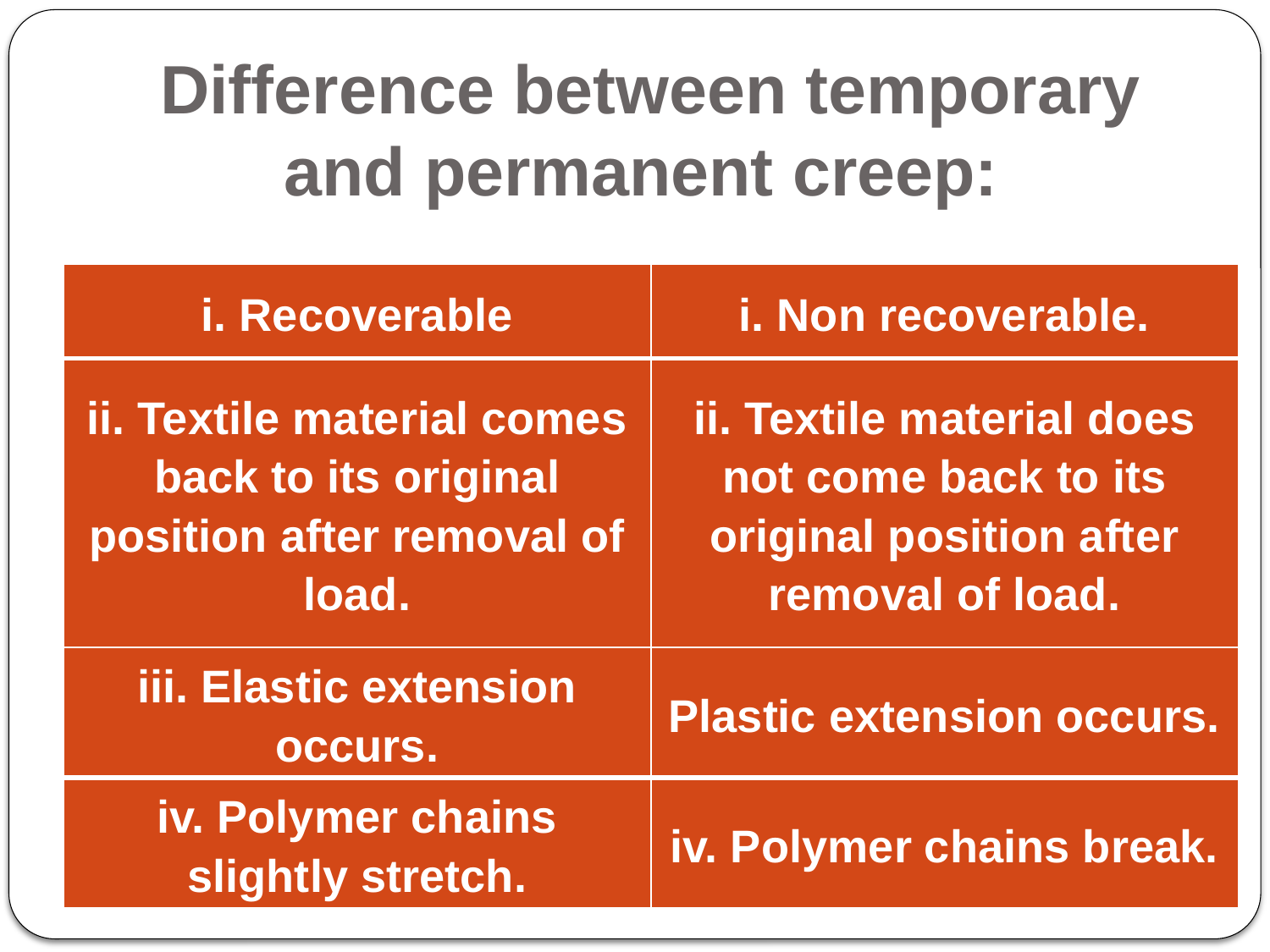

# Difference between temporary and permanent creep:
| i. Recoverable | i. Non recoverable. |
| --- | --- |
| ii. Textile material comes back to its original position after removal of load. | ii. Textile material does not come back to its original position after removal of load. |
| iii. Elastic extension occurs. | Plastic extension occurs. |
| iv. Polymer chains slightly stretch. | iv. Polymer chains break. |